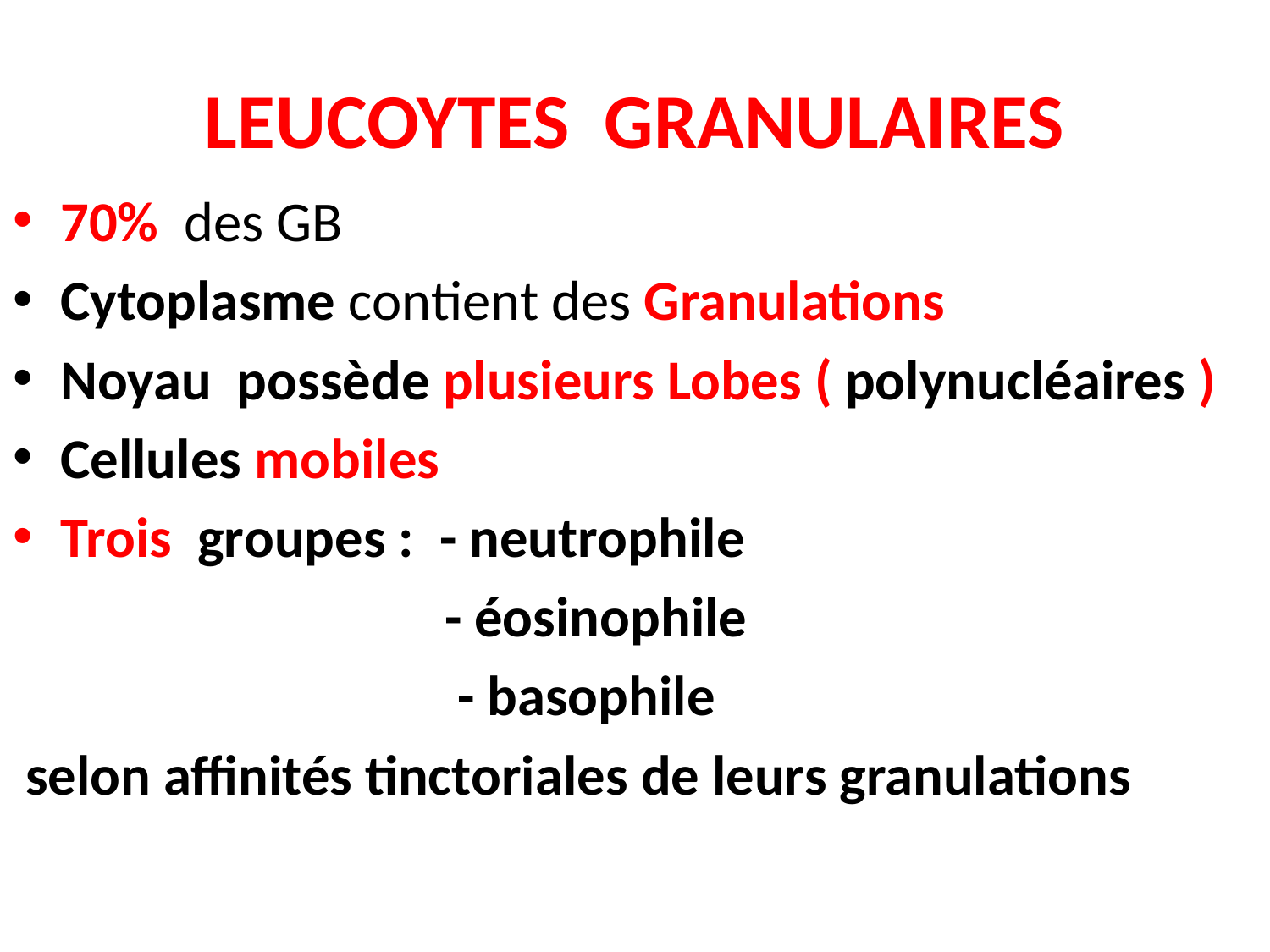

# LEUCOYTES  GRANULAIRES
70%  des GB
Cytoplasme contient des Granulations
Noyau  possède plusieurs Lobes ( polynucléaires )
Cellules mobiles
Trois  groupes :  - neutrophile
                                  - éosinophile
                                   - basophile
 selon affinités tinctoriales de leurs granulations